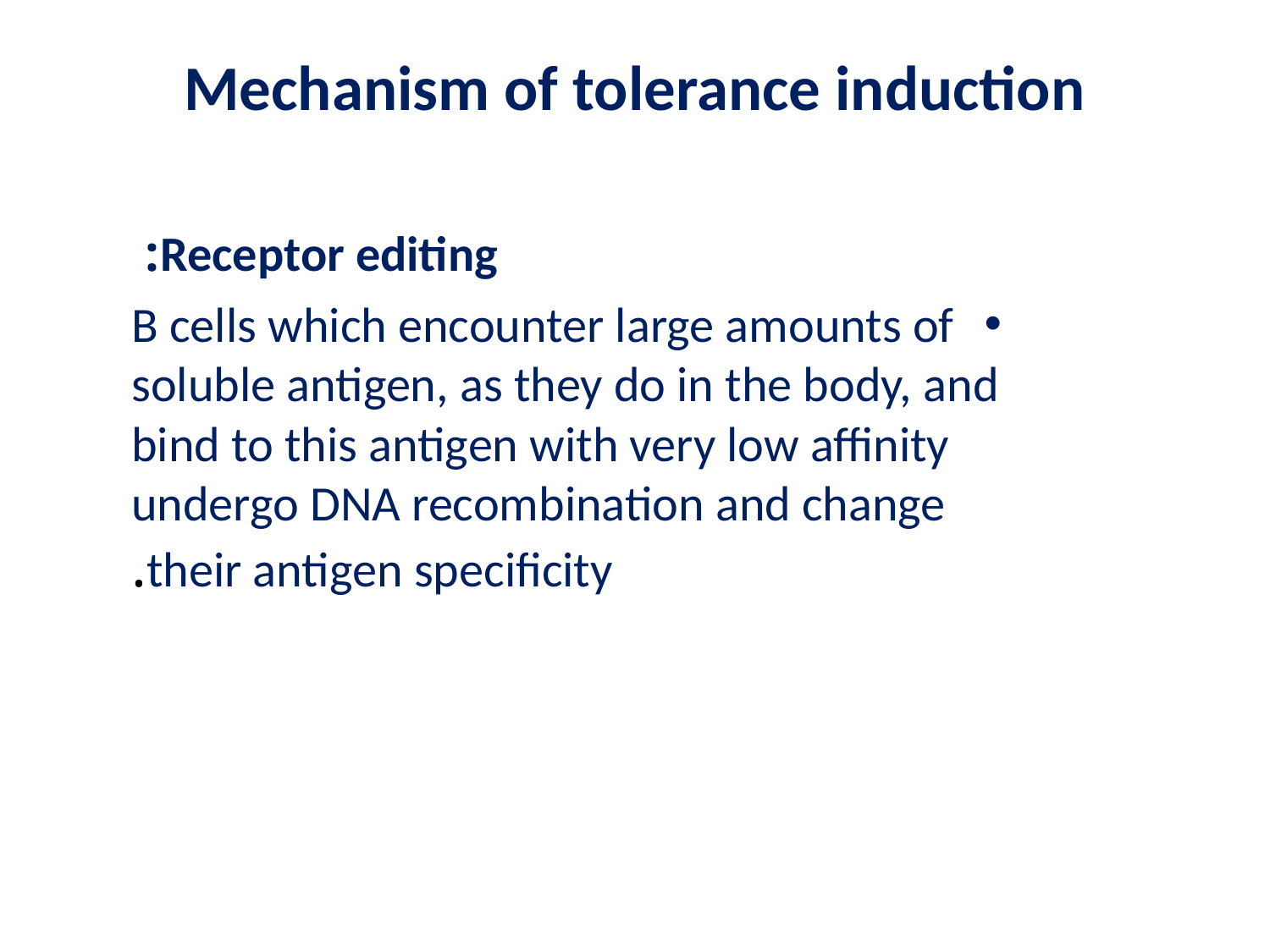

# Mechanism of tolerance induction
 Receptor editing:
B cells which encounter large amounts of soluble antigen, as they do in the body, and bind to this antigen with very low affinity undergo DNA recombination and change their antigen specificity.